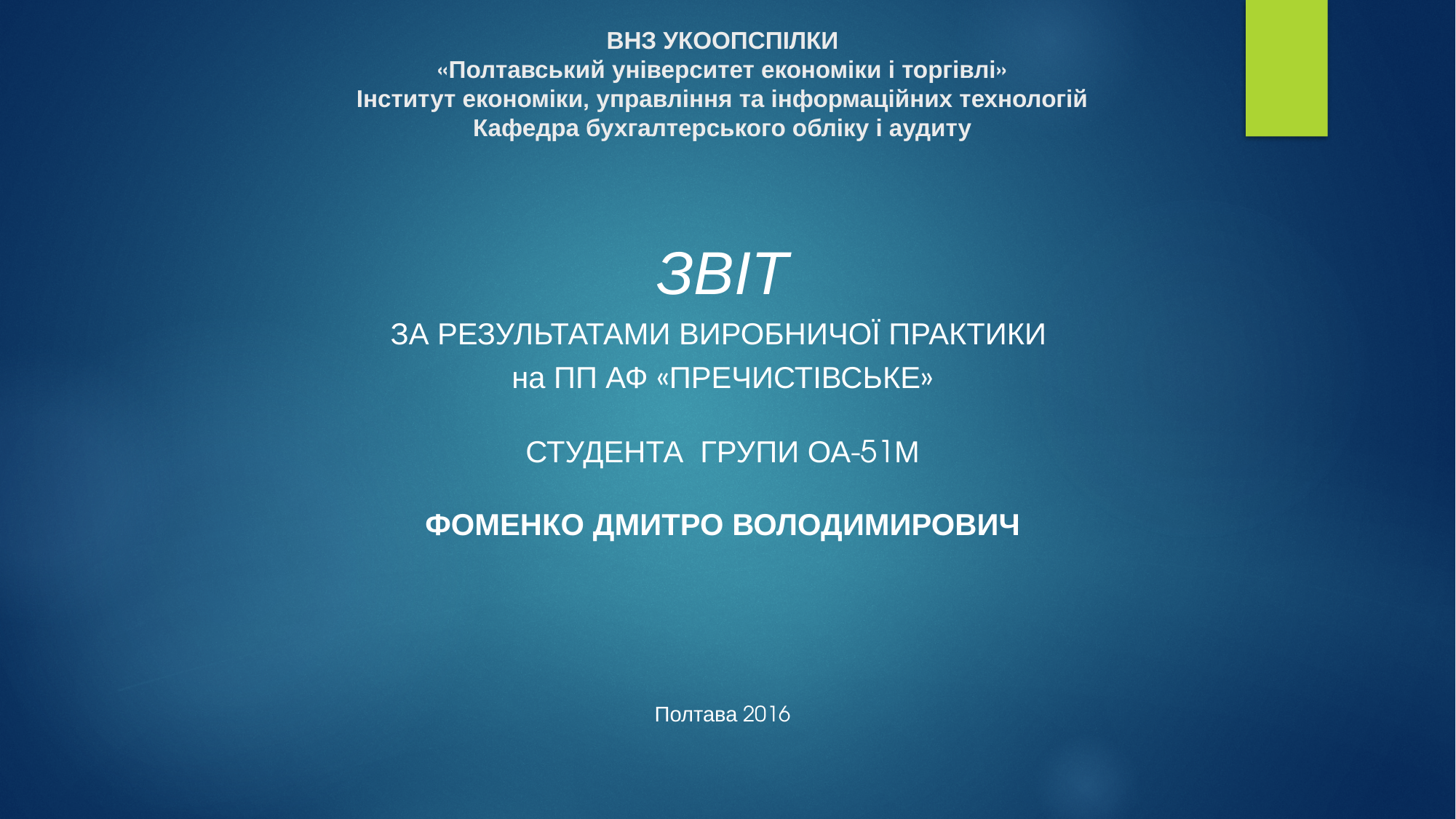

# ВНЗ УКООПСПІЛКИ «Полтавський університет економіки і торгівлі» Інститут економіки, управління та інформаційних технологій Кафедра бухгалтерського обліку і аудиту
ЗВІТ
ЗА РЕЗУЛЬТАТАМИ ВИРОБНИЧОЇ ПРАКТИКИ
на ПП АФ «ПРЕЧИСТІВСЬКЕ»
СТУДЕНТА  ГРУПИ ОА-51М
ФОМЕНКО ДМИТРО ВОЛОДИМИРОВИЧ

Полтава 2016